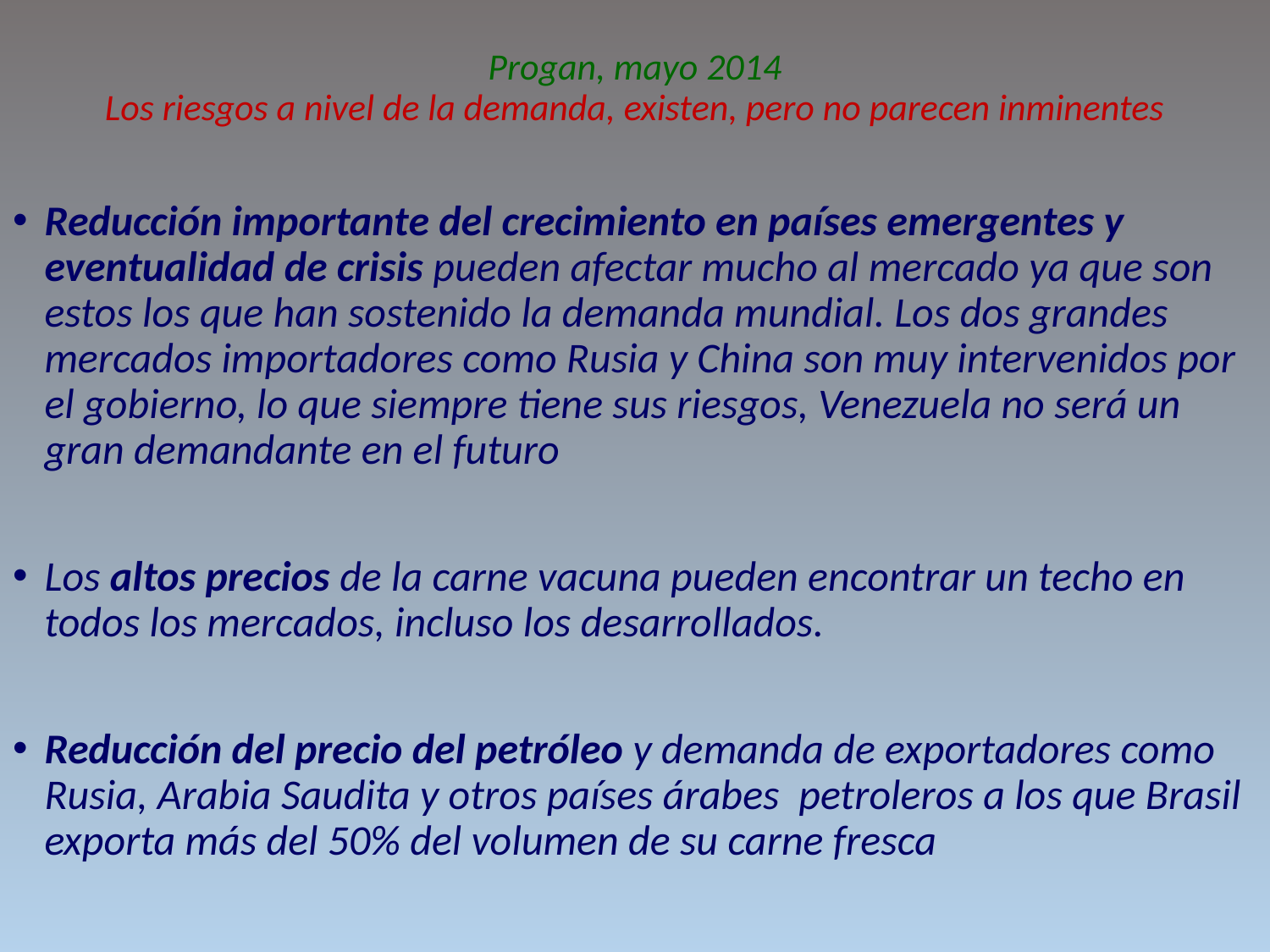

# Progan, mayo 2014 Los riesgos a nivel de la demanda, existen, pero no parecen inminentes
Reducción importante del crecimiento en países emergentes y eventualidad de crisis pueden afectar mucho al mercado ya que son estos los que han sostenido la demanda mundial. Los dos grandes mercados importadores como Rusia y China son muy intervenidos por el gobierno, lo que siempre tiene sus riesgos, Venezuela no será un gran demandante en el futuro

Los altos precios de la carne vacuna pueden encontrar un techo en todos los mercados, incluso los desarrollados.

Reducción del precio del petróleo y demanda de exportadores como Rusia, Arabia Saudita y otros países árabes  petroleros a los que Brasil exporta más del 50% del volumen de su carne fresca